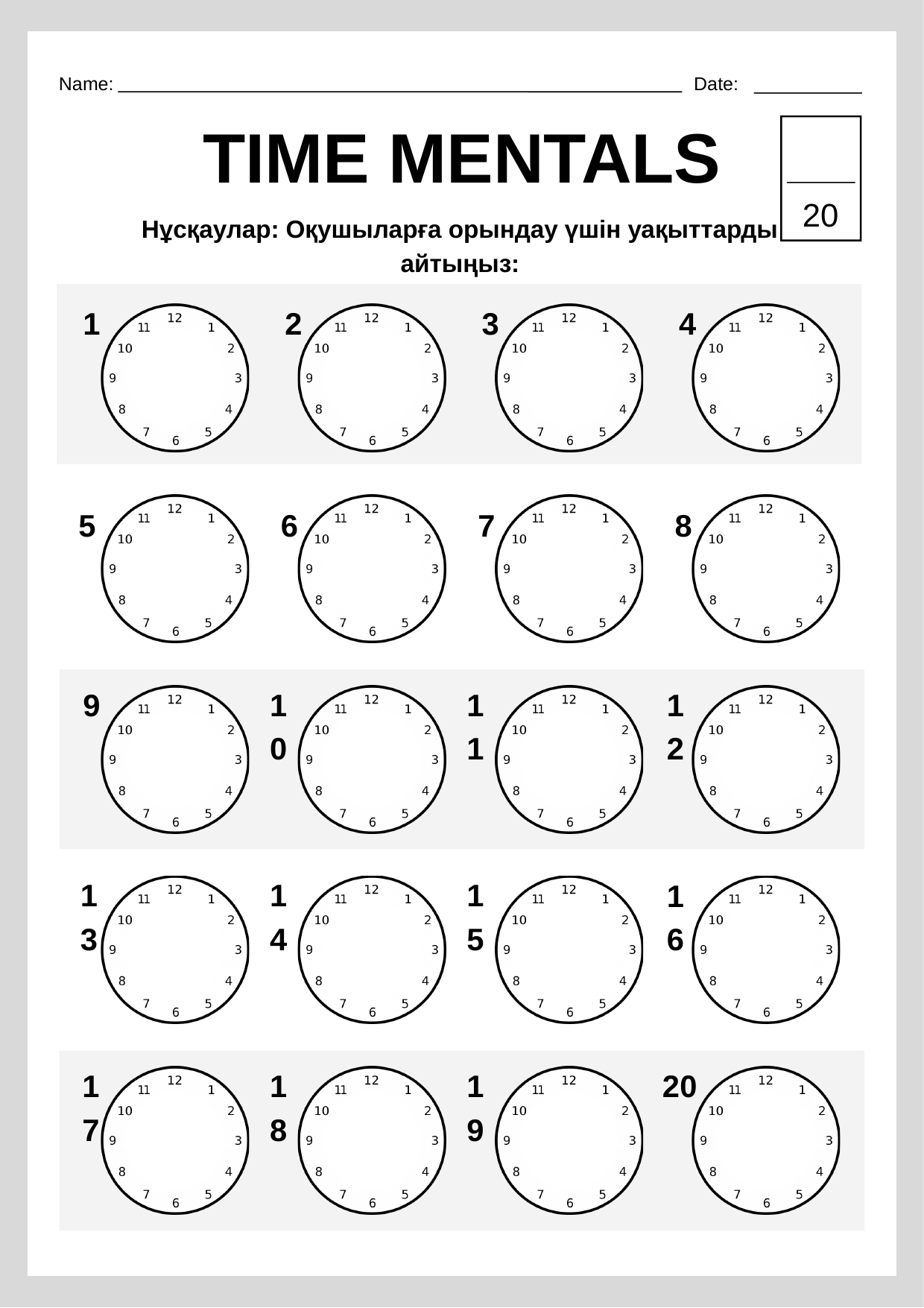

Name:
Date:

TIME MENTALS

20
Нұсқаулар: Оқушыларға орындау үшін уақыттарды айтыңыз:

1
2
3
4

5
6
7
8

9
10
11
12

13
14
15
16

17
18
19
20